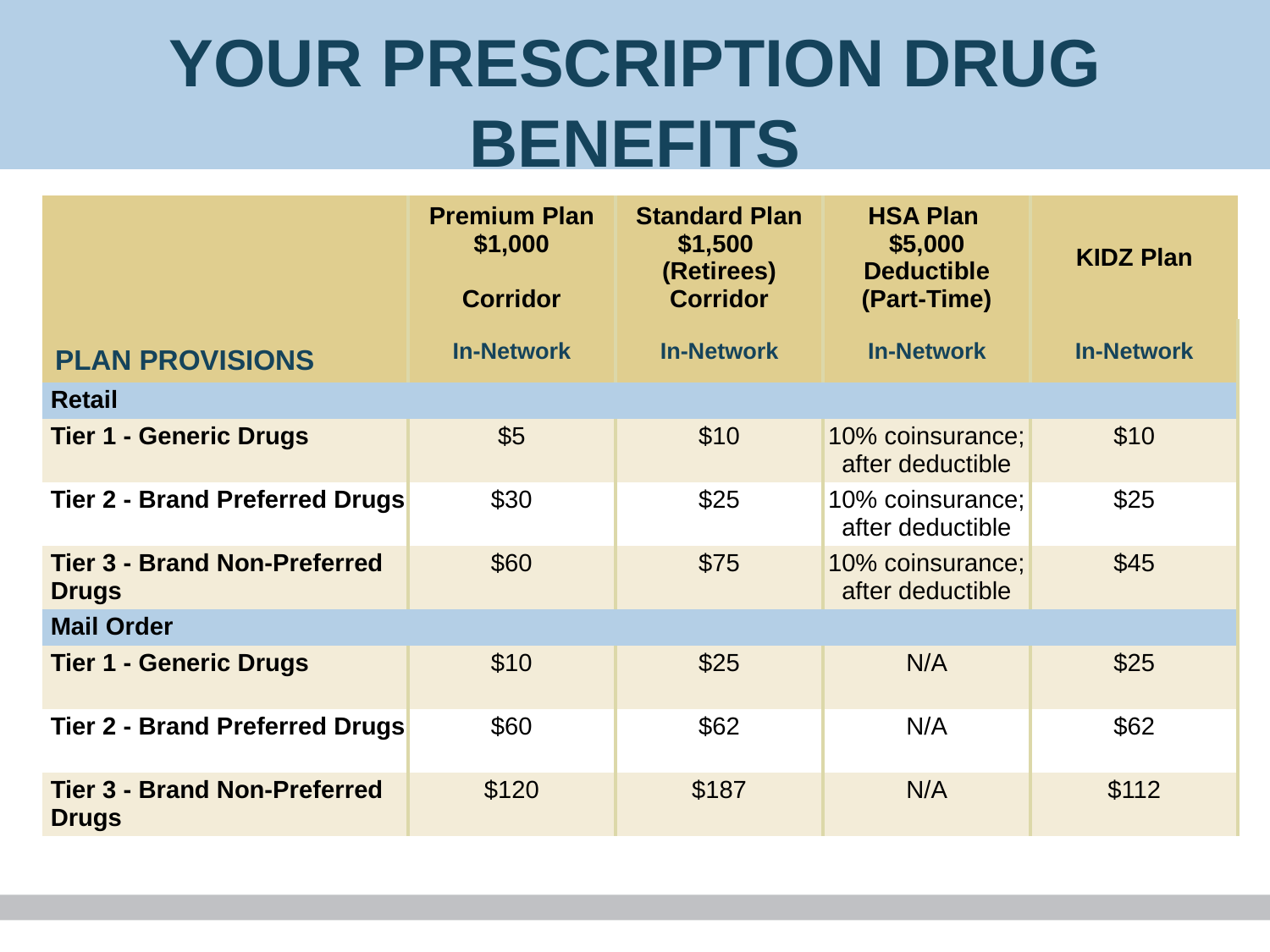

# YOUR PRESCRIPTION DRUG BENEFITS
| PLAN PROVISIONS | Premium Plan $1,000 Corridor | Standard Plan $1,500 (Retirees) Corridor | HSA Plan $5,000 Deductible (Part-Time) | KIDZ Plan |
| --- | --- | --- | --- | --- |
|  | In-Network | In-Network | In-Network | In-Network |
| Retail |  |  |  |  |
| Tier 1 - Generic Drugs | $5 | $10 | 10% coinsurance; after deductible | $10 |
| Tier 2 - Brand Preferred Drugs | $30 | $25 | 10% coinsurance; after deductible | $25 |
| Tier 3 - Brand Non-Preferred Drugs | $60 | $75 | 10% coinsurance; after deductible | $45 |
| Mail Order |  |  |  |  |
| Tier 1 - Generic Drugs | $10 | $25 | N/A | $25 |
| Tier 2 - Brand Preferred Drugs | $60 | $62 | N/A | $62 |
| Tier 3 - Brand Non-Preferred Drugs | $120 | $187 | N/A | $112 |